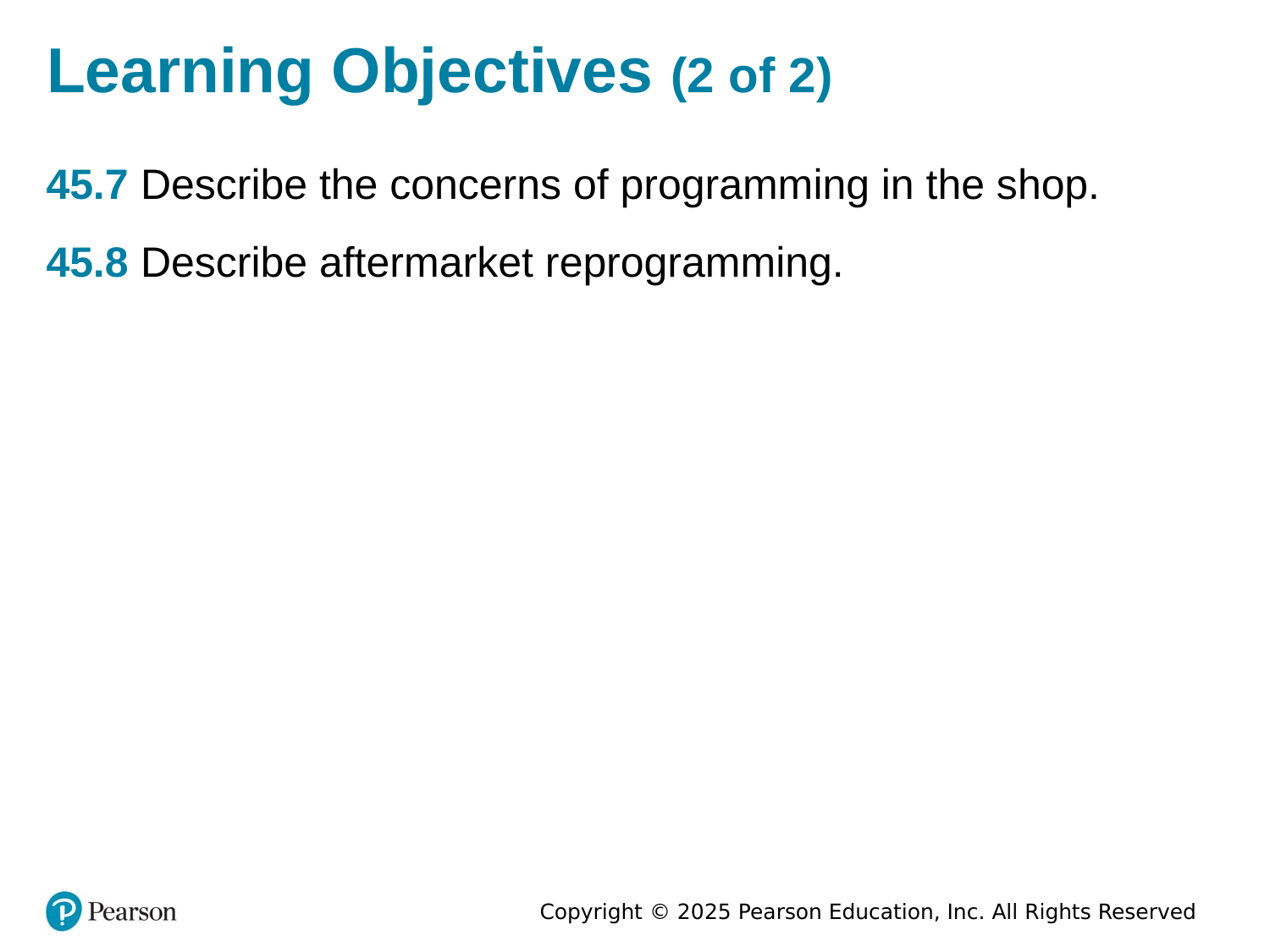

# Learning Objectives (2 of 2)
45.7 Describe the concerns of programming in the shop.
45.8 Describe aftermarket reprogramming.